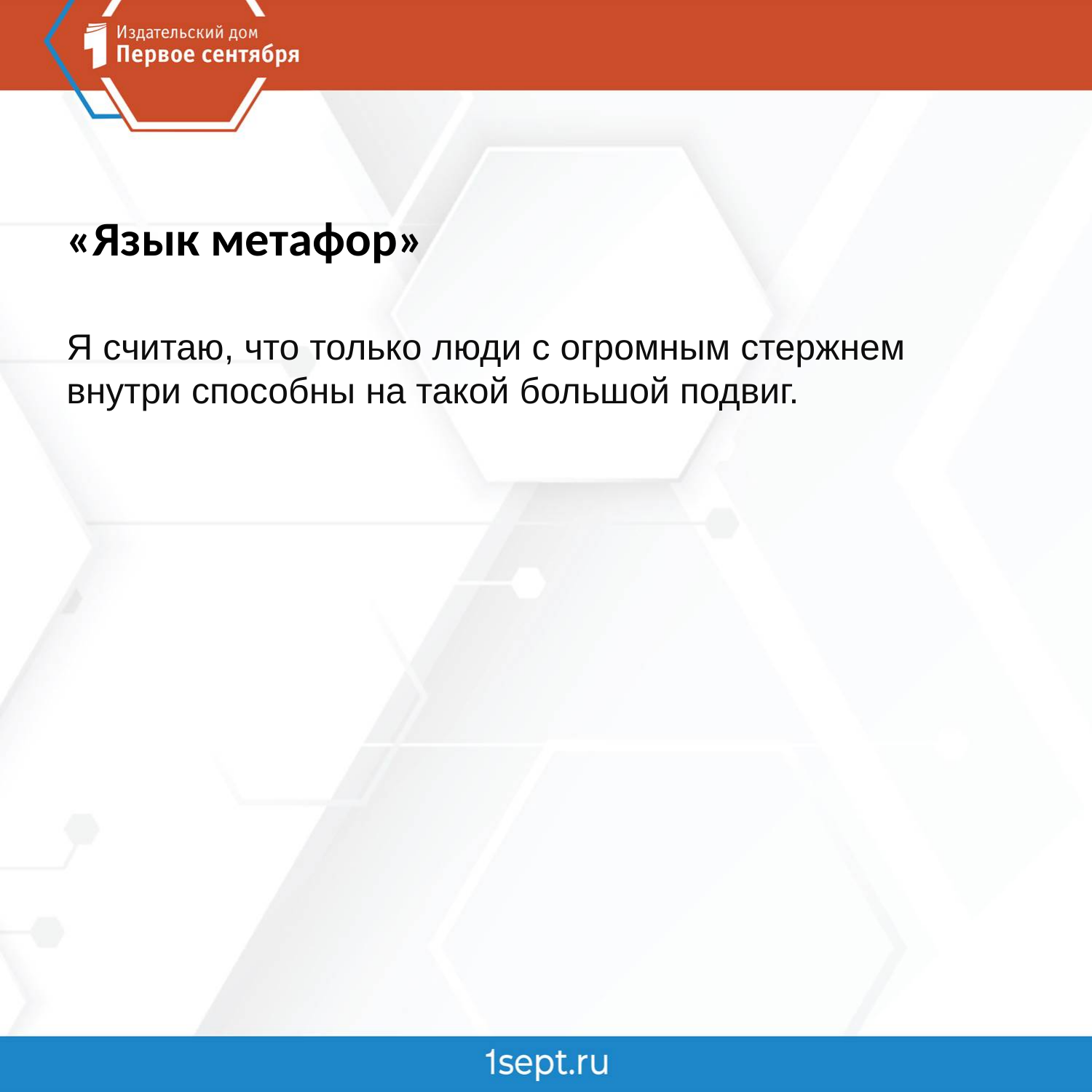

«Язык метафор»

Я считаю, что только люди с огромным стержнем внутри способны на такой большой подвиг.